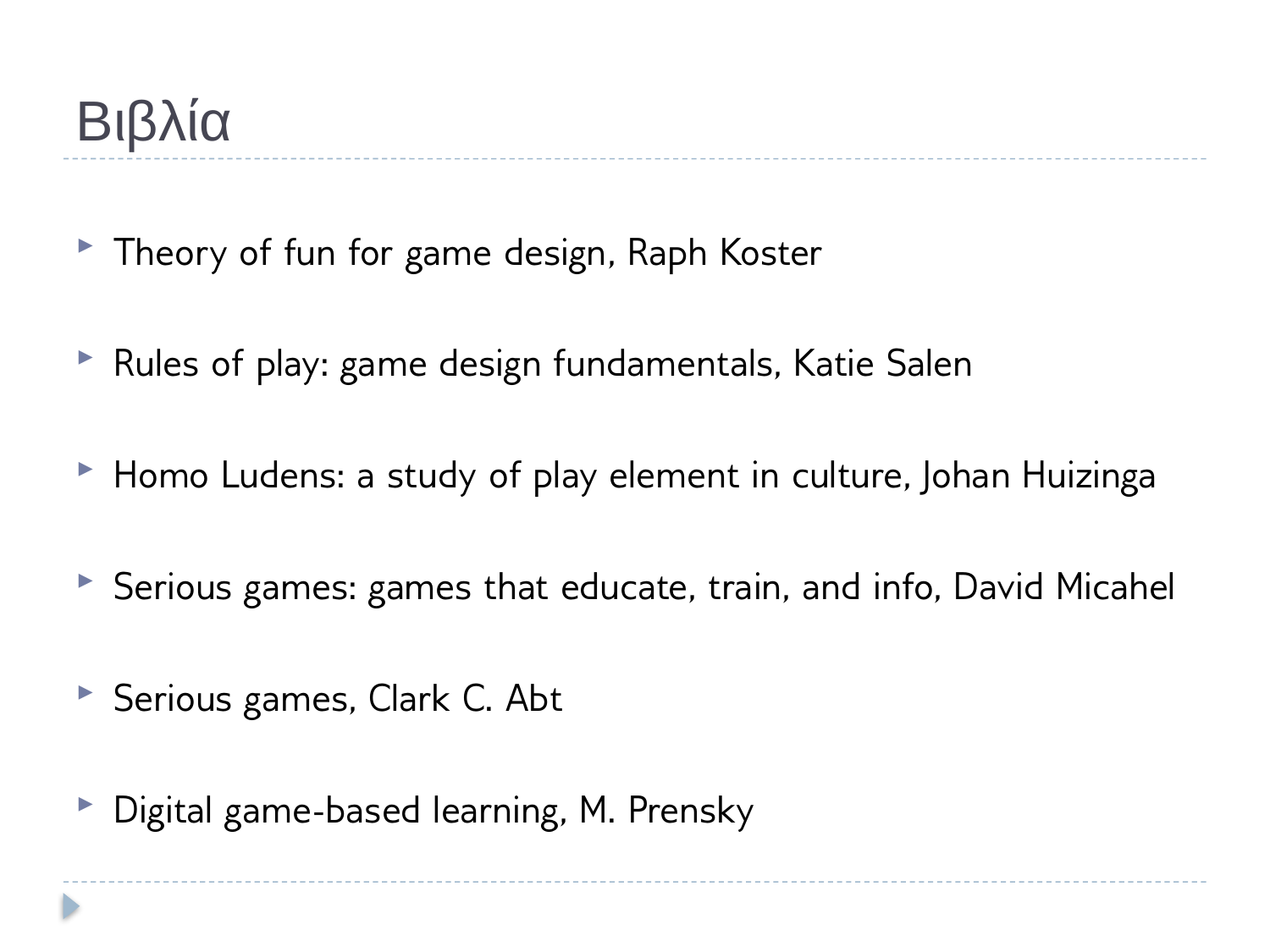

# Βιβλία

Theory of fun for game design, Raph Koster

Rules of play: game design fundamentals, Katie Salen

Homo Ludens: a study of play element in culture, Johan Huizinga

Serious games: games that educate, train, and info, David Micahel

Serious games, Clark C. Abt

Digital game-based learning, M. Prensky